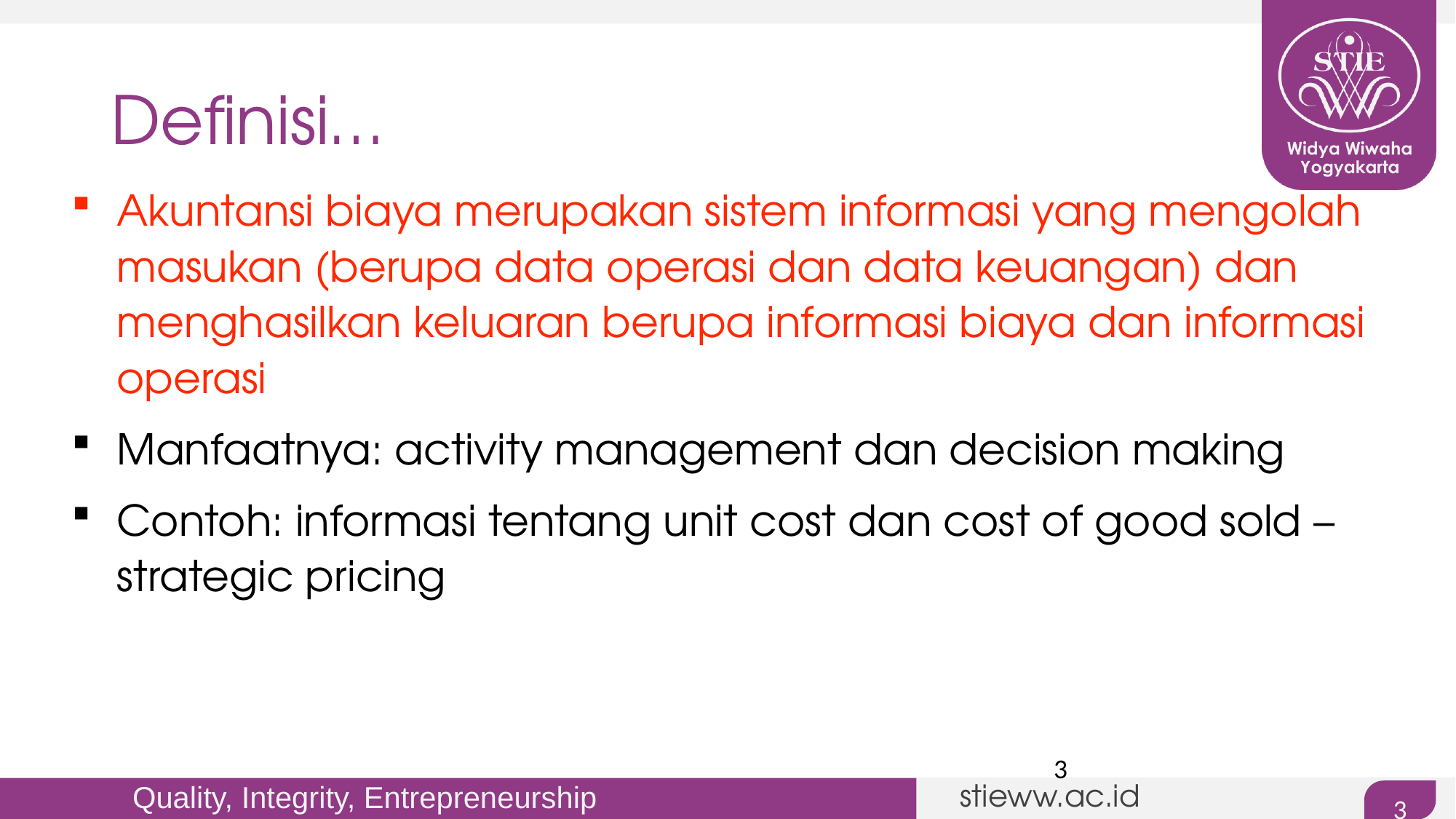

Definisi…
Akuntansi biaya merupakan sistem informasi yang mengolah masukan (berupa data operasi dan data keuangan) dan menghasilkan keluaran berupa informasi biaya dan informasi operasi
Manfaatnya: activity management dan decision making
Contoh: informasi tentang unit cost dan cost of good sold – strategic pricing

3